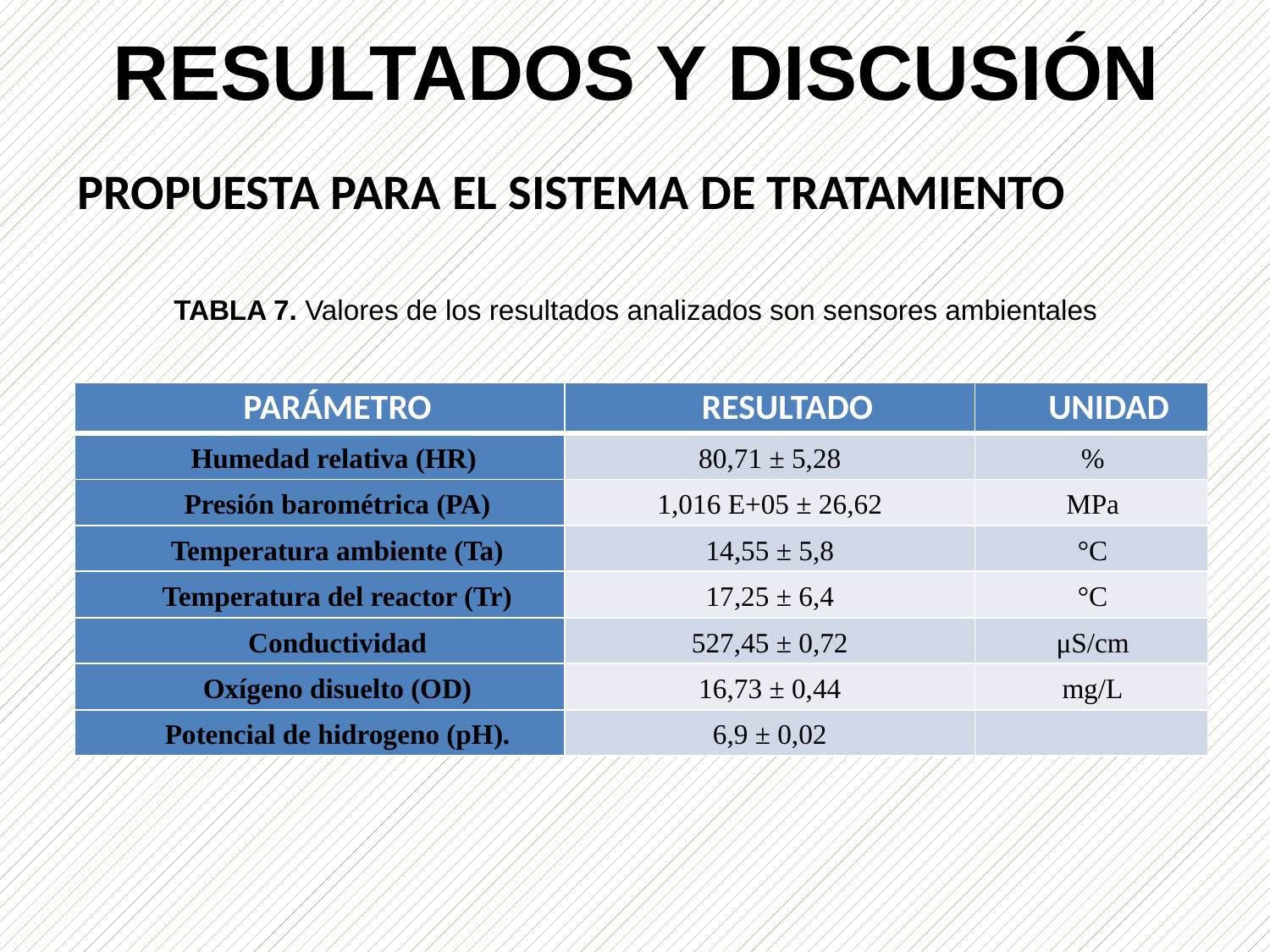

RESULTADOS Y DISCUSIÓN
PROPUESTA PARA EL SISTEMA DE TRATAMIENTO
TABLA 7. Valores de los resultados analizados son sensores ambientales
| PARÁMETRO | RESULTADO | UNIDAD |
| --- | --- | --- |
| Humedad relativa (HR) | 80,71 ± 5,28 | % |
| Presión barométrica (PA) | 1,016 E+05 ± 26,62 | MPa |
| Temperatura ambiente (Ta) | 14,55 ± 5,8 | °C |
| Temperatura del reactor (Tr) | 17,25 ± 6,4 | °C |
| Conductividad | 527,45 ± 0,72 | μS/cm |
| Oxígeno disuelto (OD) | 16,73 ± 0,44 | mg/L |
| Potencial de hidrogeno (pH). | 6,9 ± 0,02 |  |